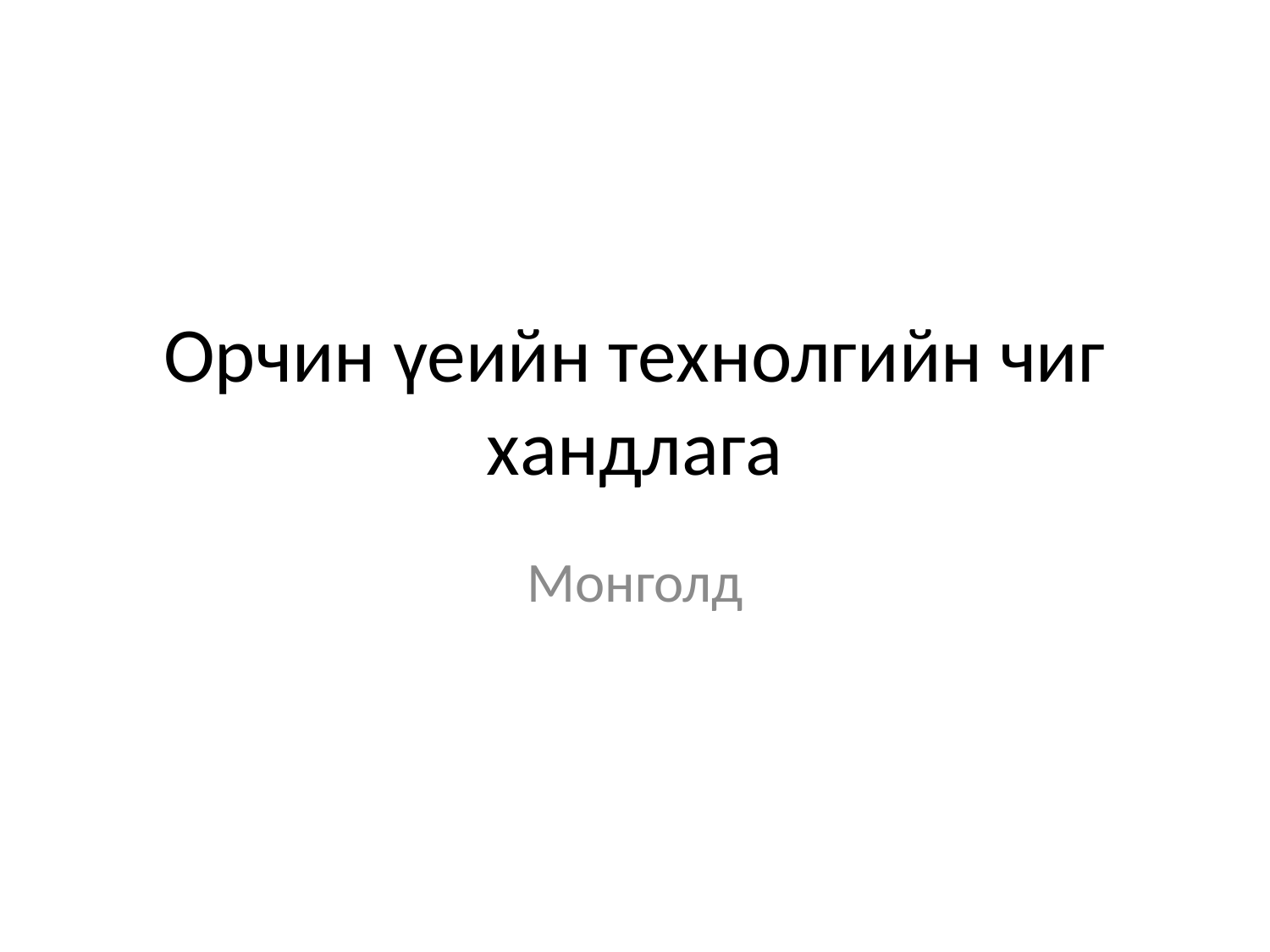

# Орчин үеийн технолгийн чиг хандлага
Монголд